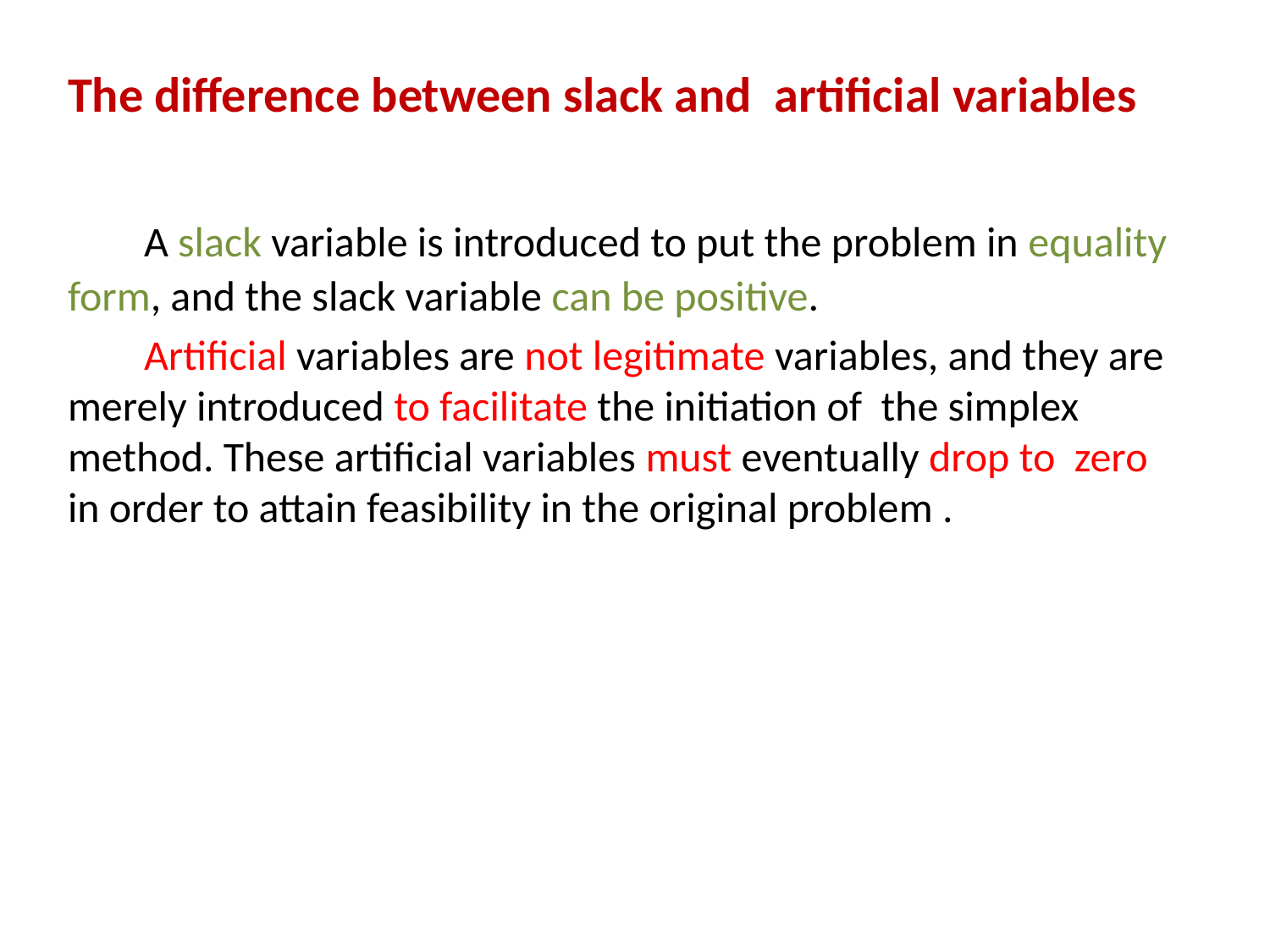

The difference between slack and  artificial variables
      A slack variable is introduced to put the problem in equality form, and the slack variable can be positive.
        Artificial variables are not legitimate variables, and they are merely introduced to facilitate the initiation of  the simplex method. These artificial variables must eventually drop to  zero in order to attain feasibility in the original problem .